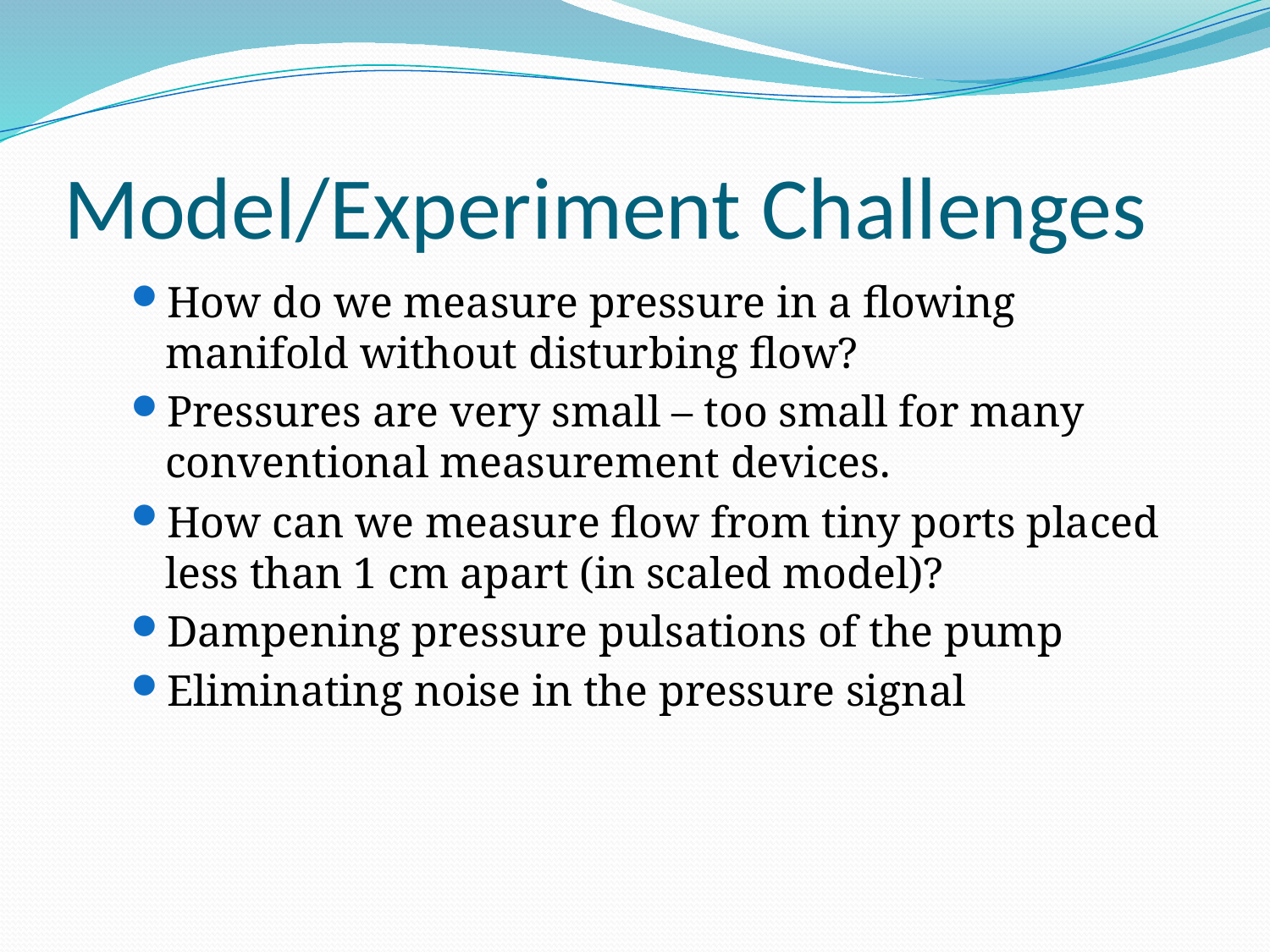

# Model/Experiment Challenges
How do we measure pressure in a flowing manifold without disturbing flow?
Pressures are very small – too small for many conventional measurement devices.
How can we measure flow from tiny ports placed less than 1 cm apart (in scaled model)?
Dampening pressure pulsations of the pump
Eliminating noise in the pressure signal